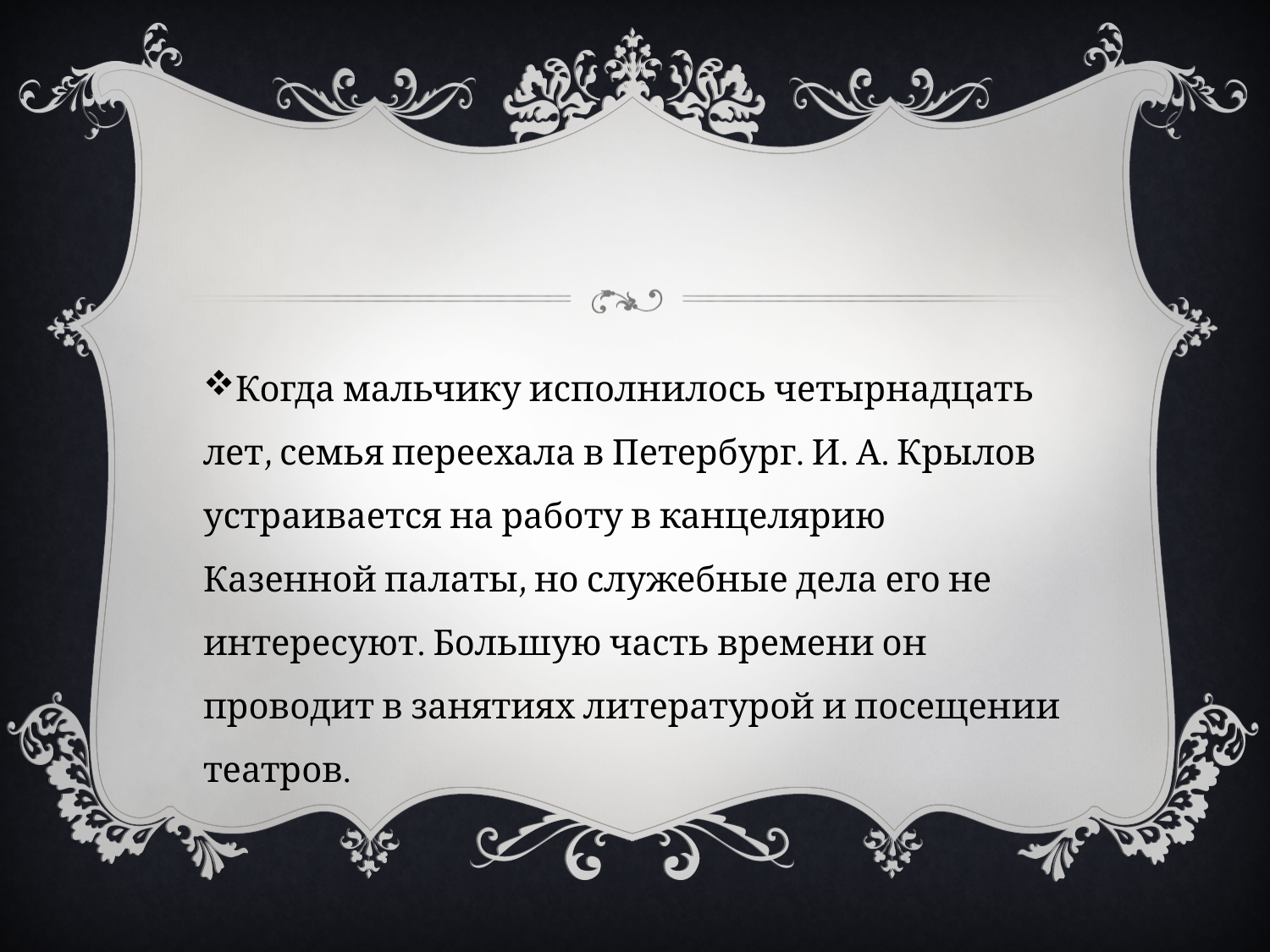

Когда мальчику исполнилось четырнадцать лет, семья переехала в Петербург. И. А. Крылов устраивается на работу в канцелярию Казенной палаты, но служебные дела его не интересуют. Большую часть времени он проводит в занятиях литературой и посещении театров.